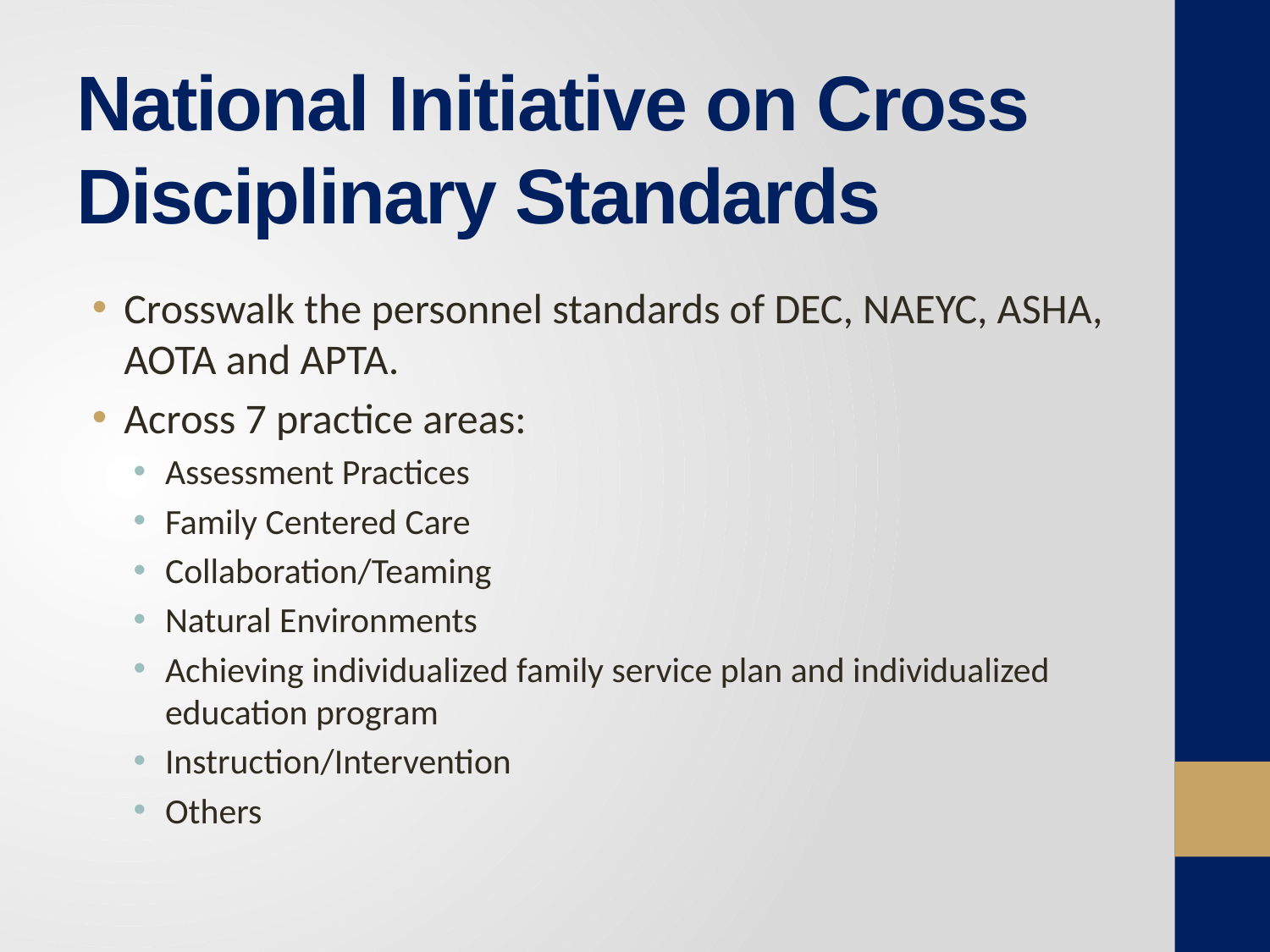

# National Initiative on Cross Disciplinary Standards
Crosswalk the personnel standards of DEC, NAEYC, ASHA, AOTA and APTA.
Across 7 practice areas:
Assessment Practices
Family Centered Care
Collaboration/Teaming
Natural Environments
Achieving individualized family service plan and individualized education program
Instruction/Intervention
Others